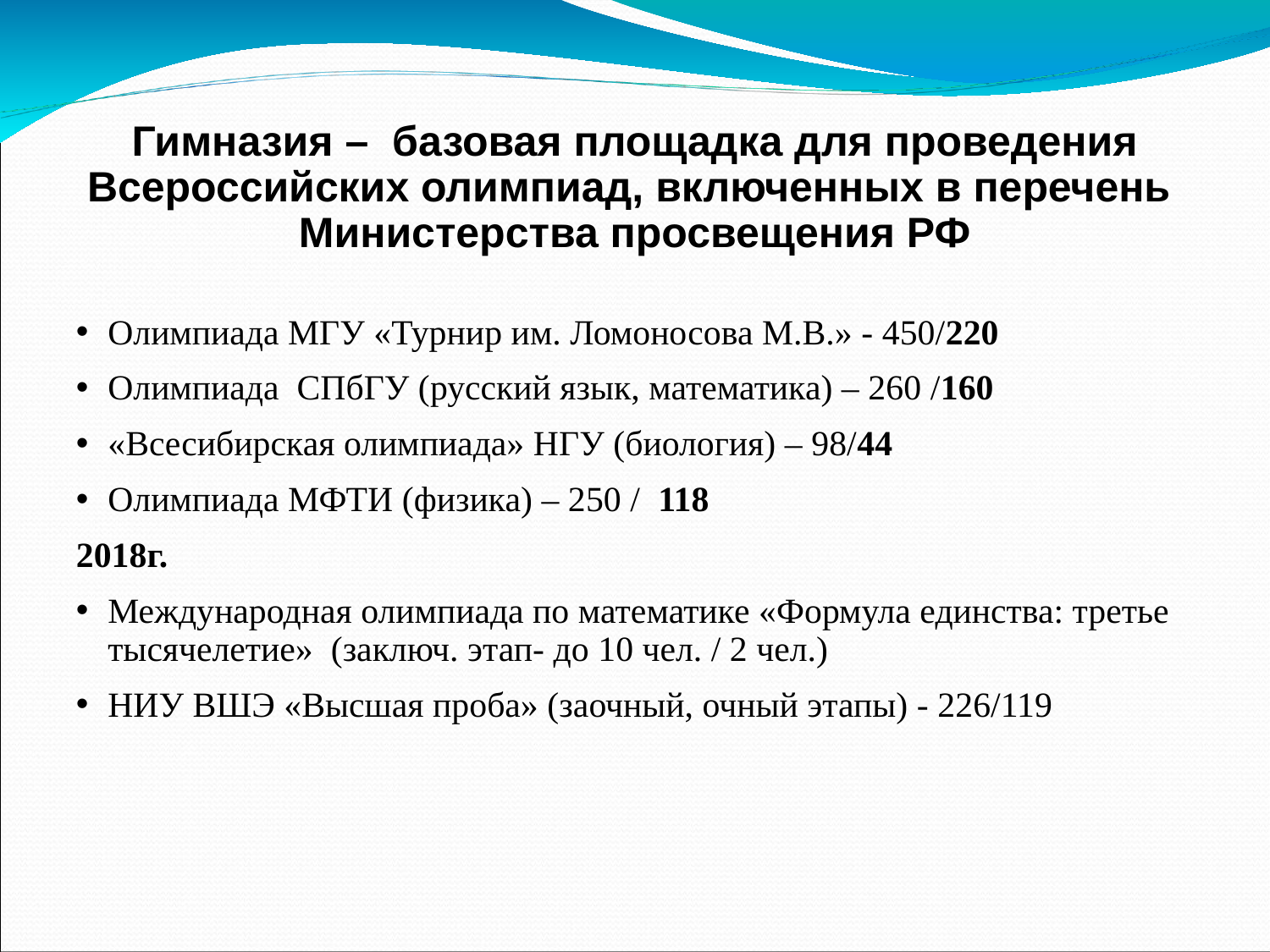

# Гимназия –  базовая площадка для проведения Всероссийских олимпиад, включенных в перечень Министерства просвещения РФ
Олимпиада МГУ «Турнир им. Ломоносова М.В.» - 450/220
Олимпиада  СПбГУ (русский язык, математика) – 260 /160
«Всесибирская олимпиада» НГУ (биология) – 98/44
Олимпиада МФТИ (физика) – 250 /  118
2018г.
Международная олимпиада по математике «Формула единства: третье тысячелетие»  (заключ. этап- до 10 чел. / 2 чел.)
НИУ ВШЭ «Высшая проба» (заочный, очный этапы) - 226/119